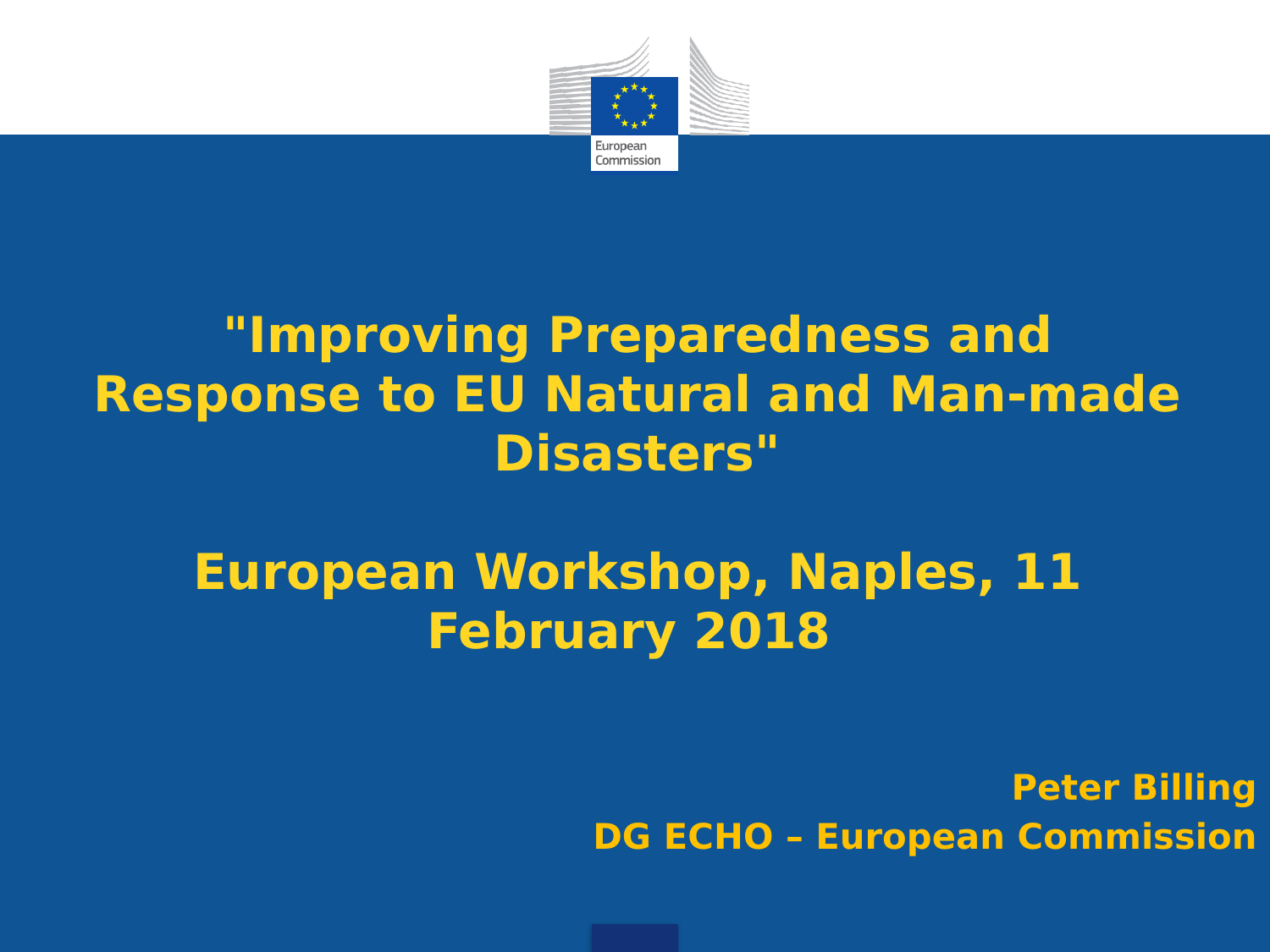

# "Improving Preparedness and Response to EU Natural and Man-made Disasters" European Workshop, Naples, 11 February 2018

Peter Billing
DG ECHO – European Commission